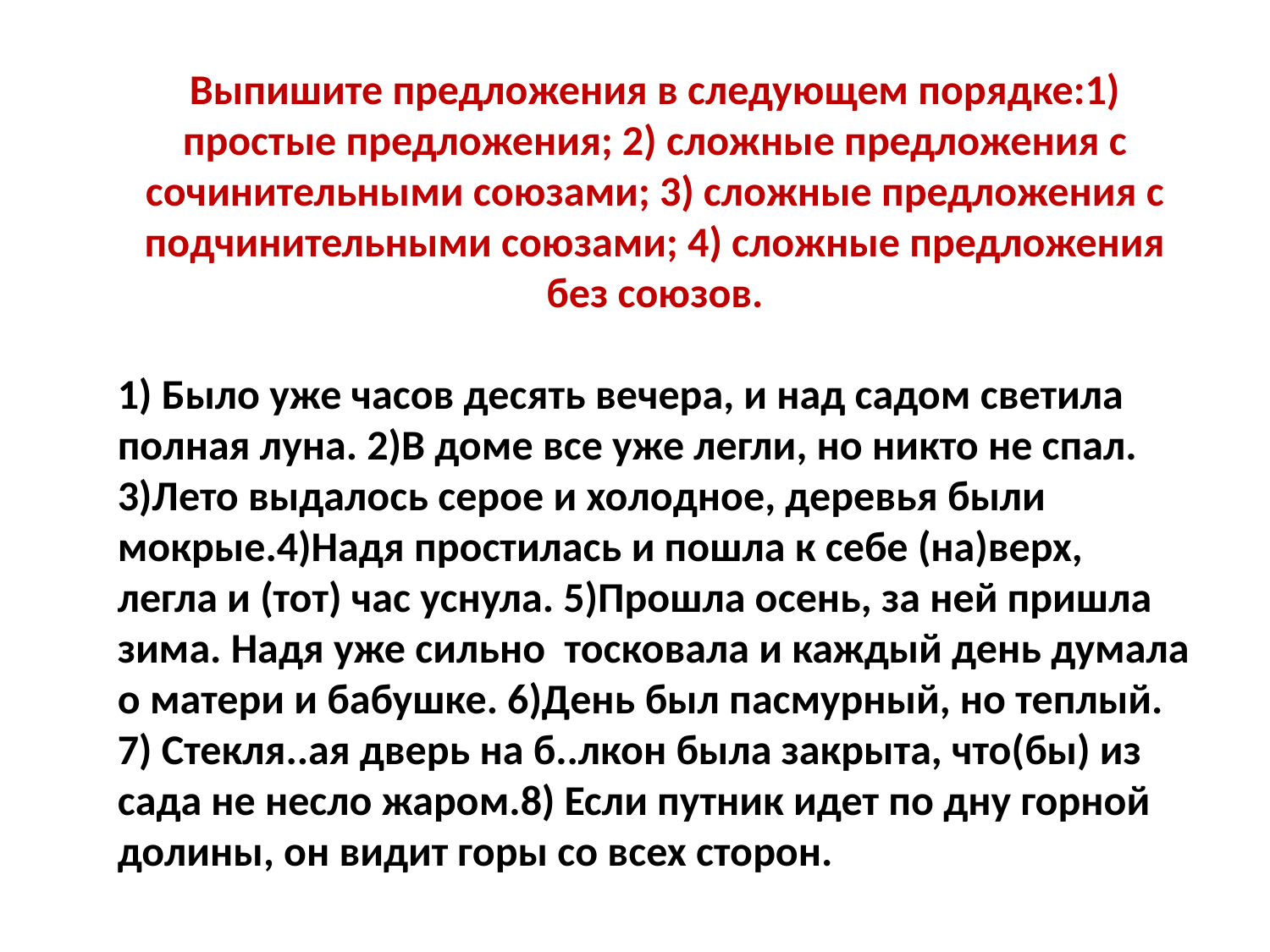

Выпишите предложения в следующем порядке:1) простые предложения; 2) сложные предложения с сочинительными союзами; 3) сложные предложения с подчинительными союзами; 4) сложные предложения без союзов.

1) Было уже часов десять вечера, и над садом светила полная луна. 2)В доме все уже легли, но никто не спал. 3)Лето выдалось серое и холодное, деревья были мокрые.4)Надя простилась и пошла к себе (на)верх, легла и (тот) час уснула. 5)Прошла осень, за ней пришла зима. Надя уже сильно  тосковала и каждый день думала о матери и бабушке. 6)День был пасмурный, но теплый. 7) Стекля..ая дверь на б..лкон была закрыта, что(бы) из сада не несло жаром.8) Если путник идет по дну горной долины, он видит горы со всех сторон.